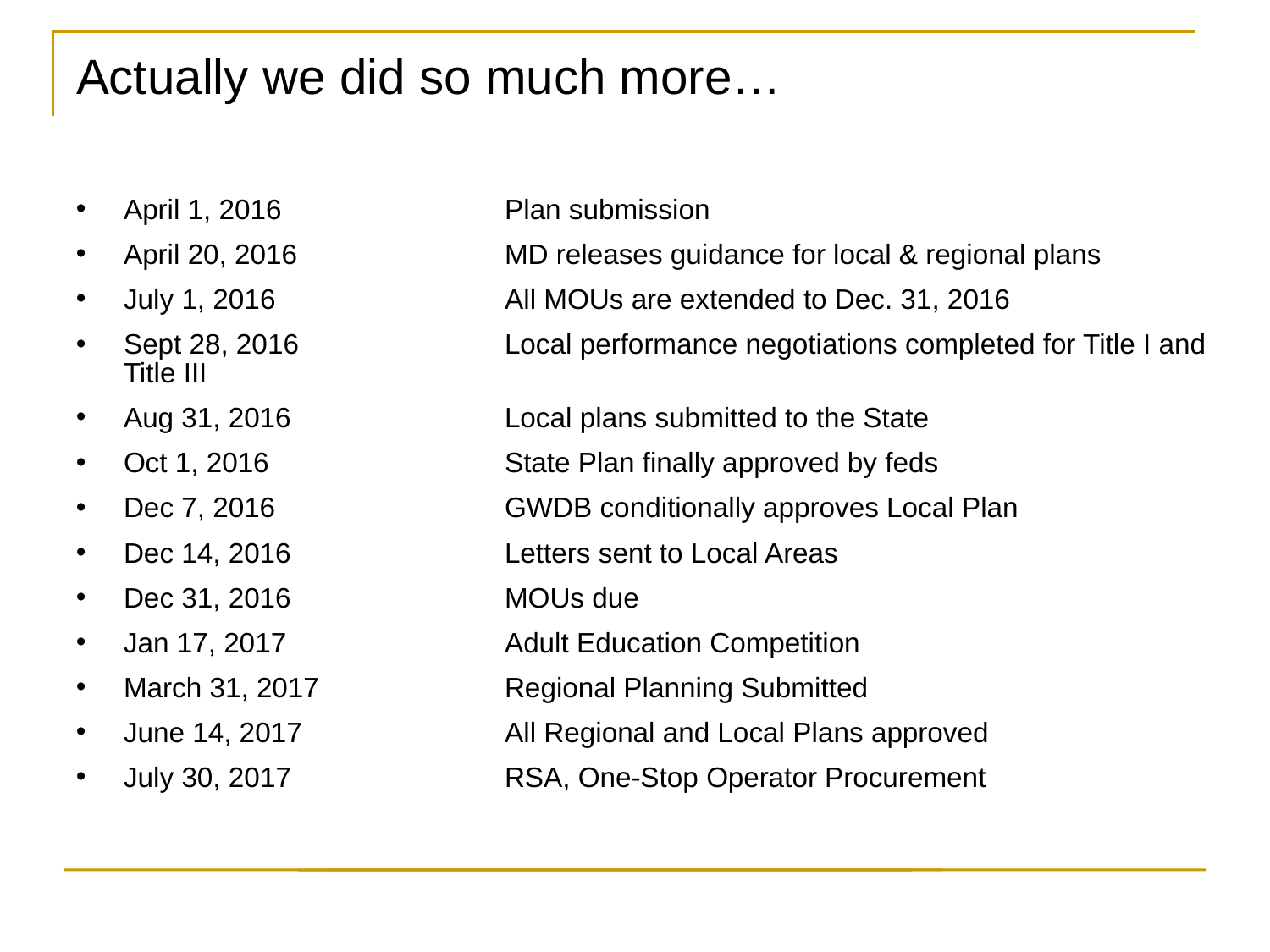

# Actually we did so much more…
April 1, 2016  		Plan submission
April 20, 2016	  	MD releases guidance for local & regional plans
July 1, 2016  		All MOUs are extended to Dec. 31, 2016
Sept 28, 2016		Local performance negotiations completed for Title I and Title III
Aug 31, 2016  		Local plans submitted to the State
Oct 1, 2016		State Plan finally approved by feds
Dec 7, 2016 		GWDB conditionally approves Local Plan
Dec 14, 2016		Letters sent to Local Areas
Dec 31, 2016		MOUs due
Jan 17, 2017		Adult Education Competition
March 31, 2017		Regional Planning Submitted
June 14, 2017		All Regional and Local Plans approved
July 30, 2017		RSA, One-Stop Operator Procurement